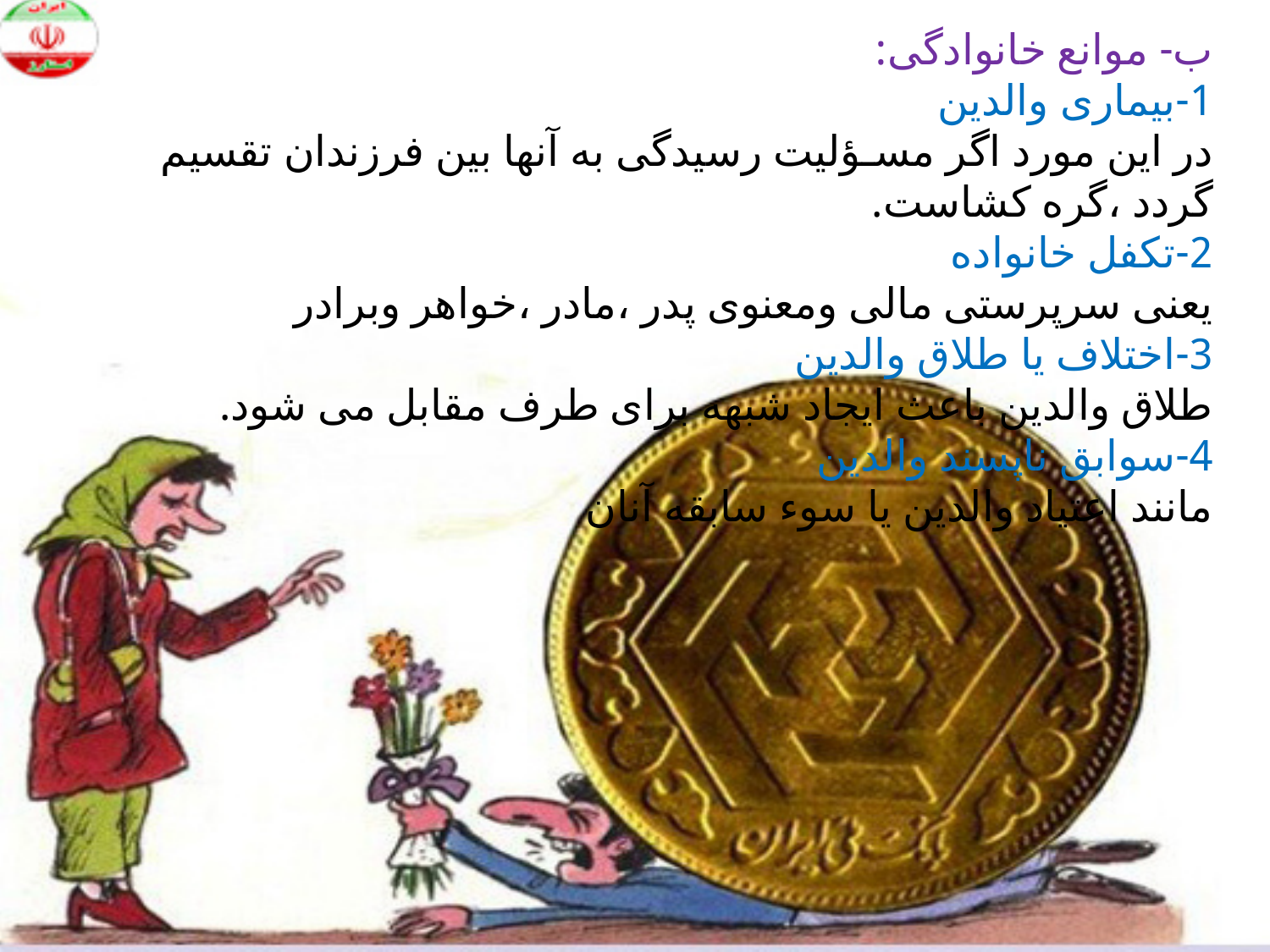

ب- موانع خانوادگی:
1-بیماری والدین
در این مورد اگر مسـؤلیت رسیدگی به آنها بین فرزندان تقسیم گردد ،گره کشاست.
2-تکفل خانواده
یعنی سرپرستی مالی ومعنوی پدر ،مادر ،خواهر وبرادر
3-اختلاف یا طلاق والدین
طلاق والدین باعث ایجاد شبهه برای طرف مقابل می شود.
4-سوابق ناپسند والدین
مانند اعتیاد والدین یا سوء سابقه آنان